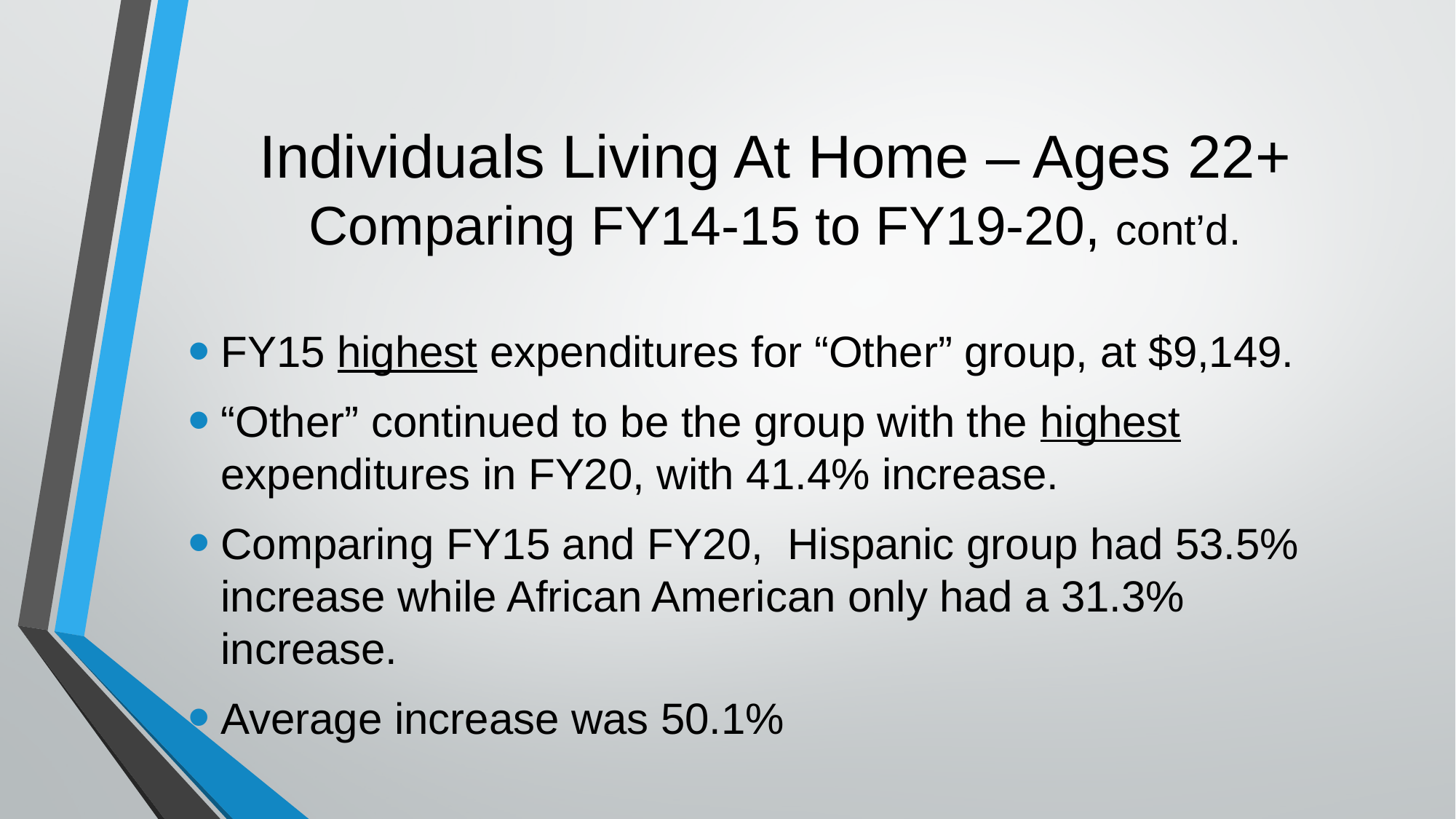

# Individuals Living At Home – Ages 22+ Comparing FY14-15 to FY19-20, cont’d.
FY15 highest expenditures for “Other” group, at $9,149.
“Other” continued to be the group with the highest expenditures in FY20, with 41.4% increase.
Comparing FY15 and FY20,  Hispanic group had 53.5% increase while African American only had a 31.3% increase.
Average increase was 50.1%